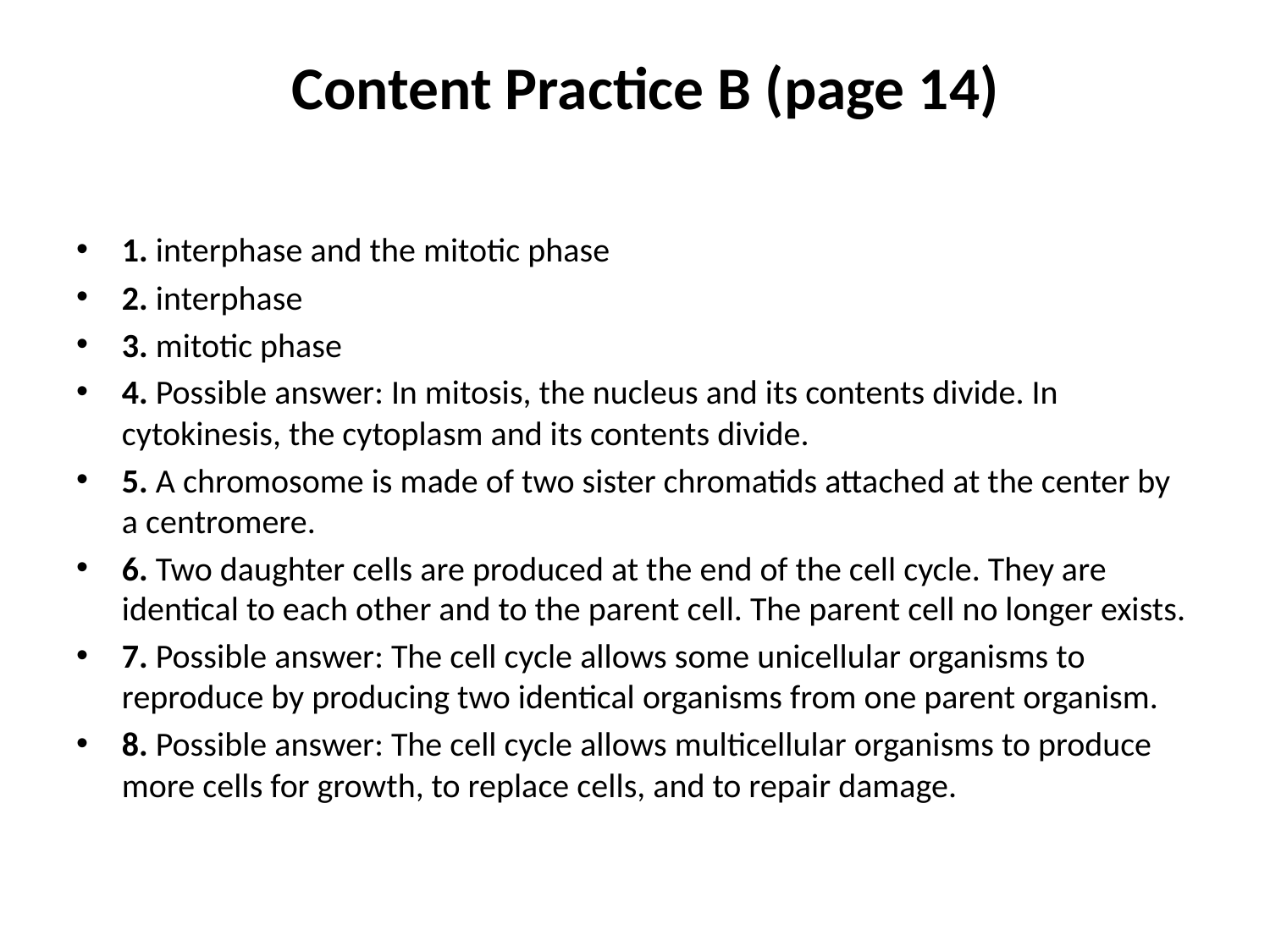

# Content Practice B (page 14)
1. interphase and the mitotic phase
2. interphase
3. mitotic phase
4. Possible answer: In mitosis, the nucleus and its contents divide. In cytokinesis, the cytoplasm and its contents divide.
5. A chromosome is made of two sister chromatids attached at the center by a centromere.
6. Two daughter cells are produced at the end of the cell cycle. They are identical to each other and to the parent cell. The parent cell no longer exists.
7. Possible answer: The cell cycle allows some unicellular organisms to reproduce by producing two identical organisms from one parent organism.
8. Possible answer: The cell cycle allows multicellular organisms to produce more cells for growth, to replace cells, and to repair damage.